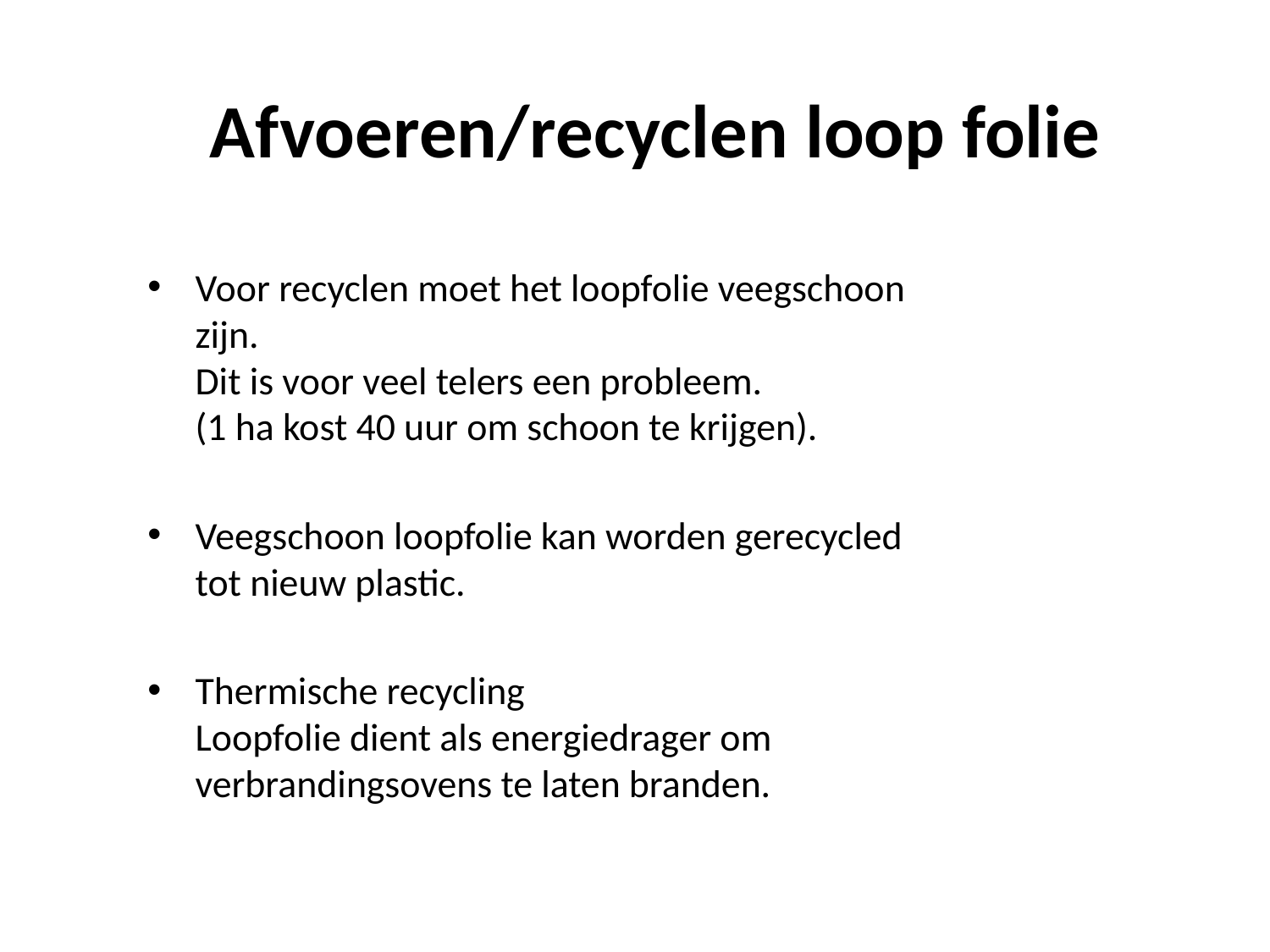

# Afvoeren/recyclen loop folie
Voor recyclen moet het loopfolie veegschoon zijn.
Dit is voor veel telers een probleem.
(1 ha kost 40 uur om schoon te krijgen).

Veegschoon loopfolie kan worden gerecycled tot nieuw plastic.

Thermische recycling
Loopfolie dient als energiedrager om verbrandingsovens te laten branden.